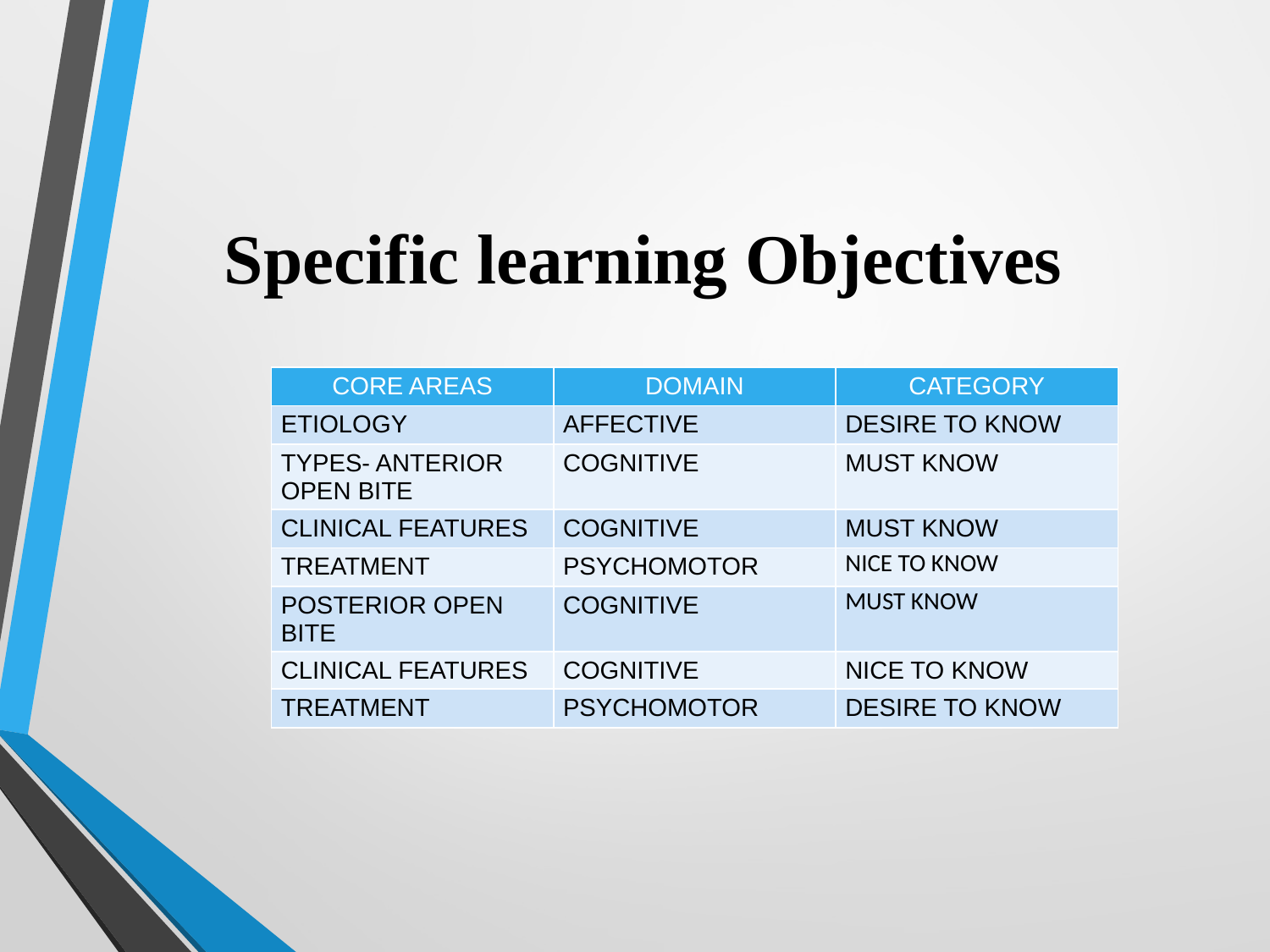

# Specific learning Objectives
| CORE AREAS | DOMAIN | CATEGORY |
| --- | --- | --- |
| ETIOLOGY | AFFECTIVE | DESIRE TO KNOW |
| TYPES- ANTERIOR OPEN BITE | COGNITIVE | MUST KNOW |
| CLINICAL FEATURES | COGNITIVE | MUST KNOW |
| TREATMENT | PSYCHOMOTOR | NICE TO KNOW |
| POSTERIOR OPEN BITE | COGNITIVE | MUST KNOW |
| CLINICAL FEATURES | COGNITIVE | NICE TO KNOW |
| TREATMENT | PSYCHOMOTOR | DESIRE TO KNOW |